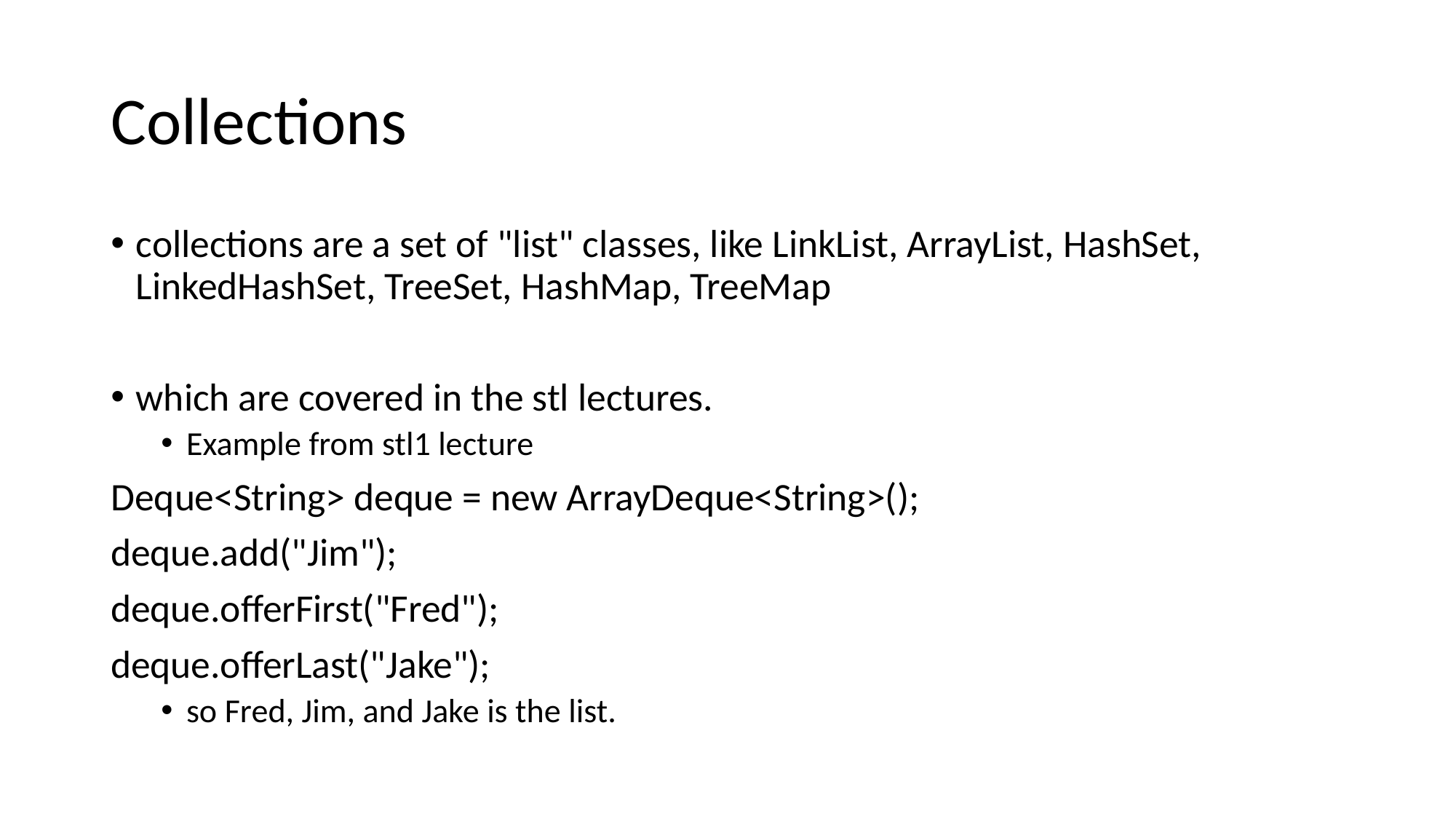

# Collections
collections are a set of "list" classes, like LinkList, ArrayList, HashSet, LinkedHashSet, TreeSet, HashMap, TreeMap

which are covered in the stl lectures.
Example from stl1 lecture
Deque<String> deque = new ArrayDeque<String>();
deque.add("Jim");
deque.offerFirst("Fred");
deque.offerLast("Jake");
so Fred, Jim, and Jake is the list.